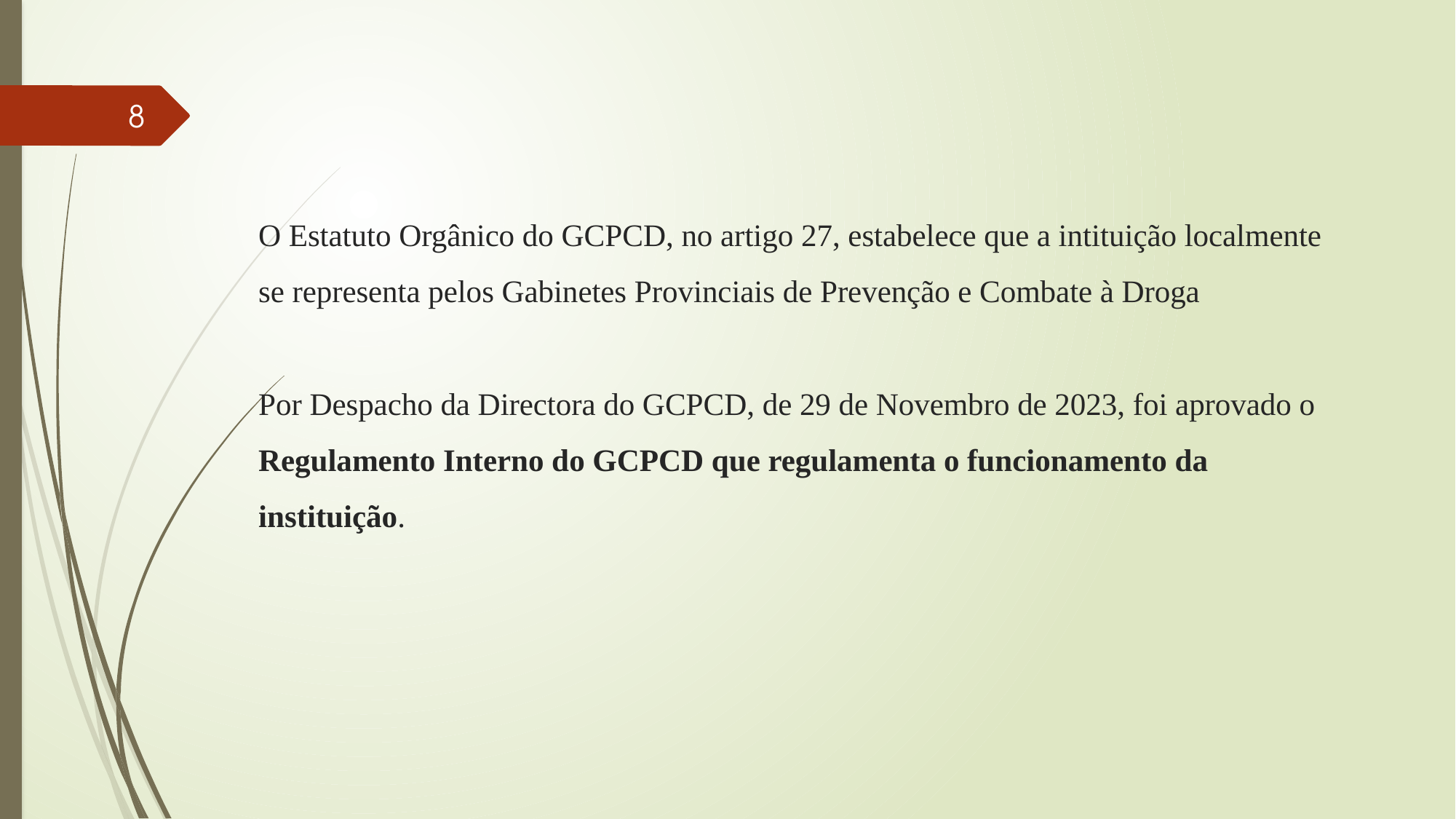

8
# O Estatuto Orgânico do GCPCD, no artigo 27, estabelece que a intituição localmente se representa pelos Gabinetes Provinciais de Prevenção e Combate à Droga   Por Despacho da Directora do GCPCD, de 29 de Novembro de 2023, foi aprovado o Regulamento Interno do GCPCD que regulamenta o funcionamento da instituição.